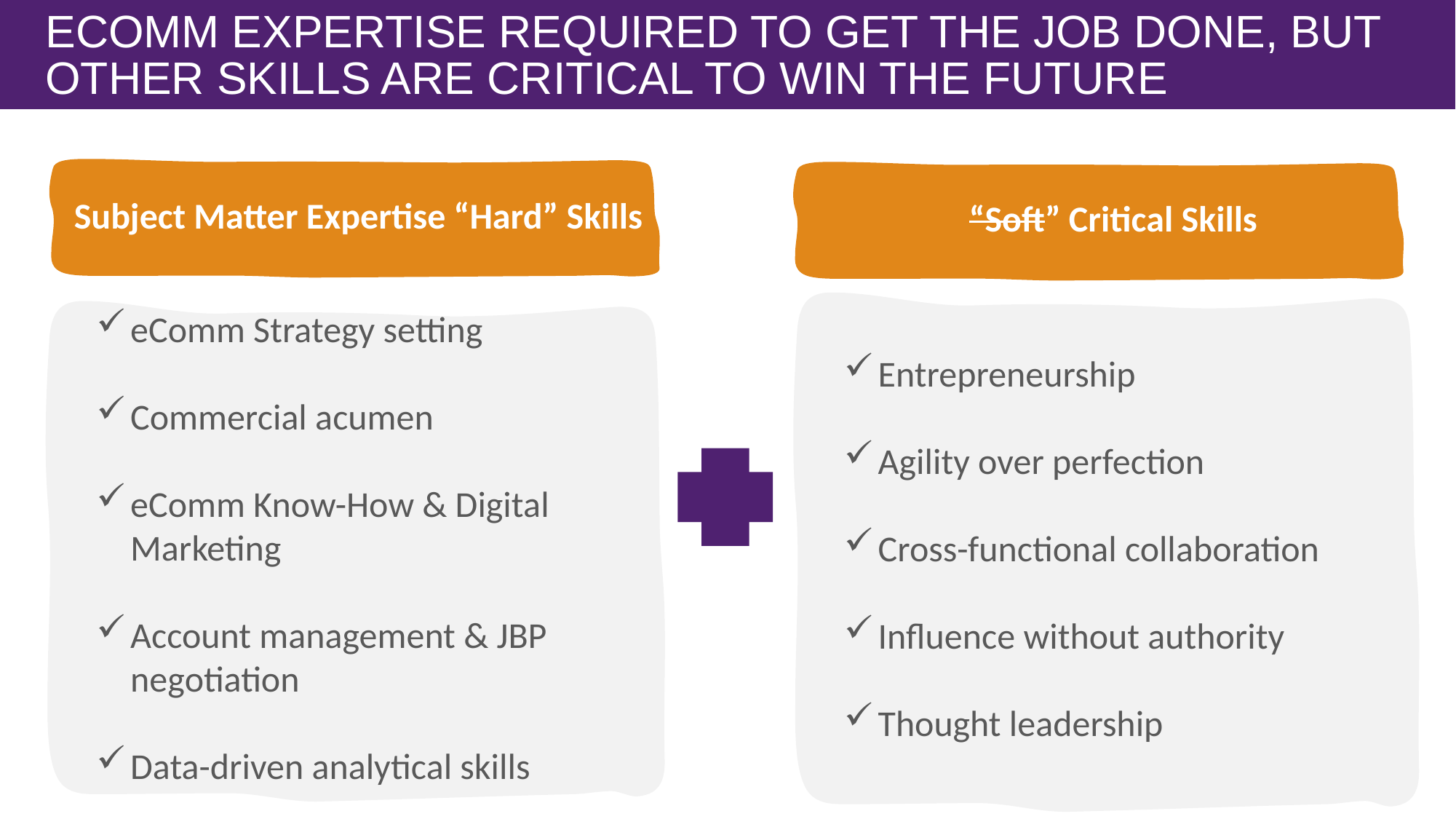

# eComm expertise required to get the job done, but other skills are critical to win the future
Subject Matter Expertise “Hard” Skills
“Soft” Critical Skills
Entrepreneurship

Agility over perfection

Cross-functional collaboration

Influence without authority

Thought leadership
eComm Strategy setting

Commercial acumen

eComm Know-How & Digital Marketing

Account management & JBP negotiation

Data-driven analytical skills